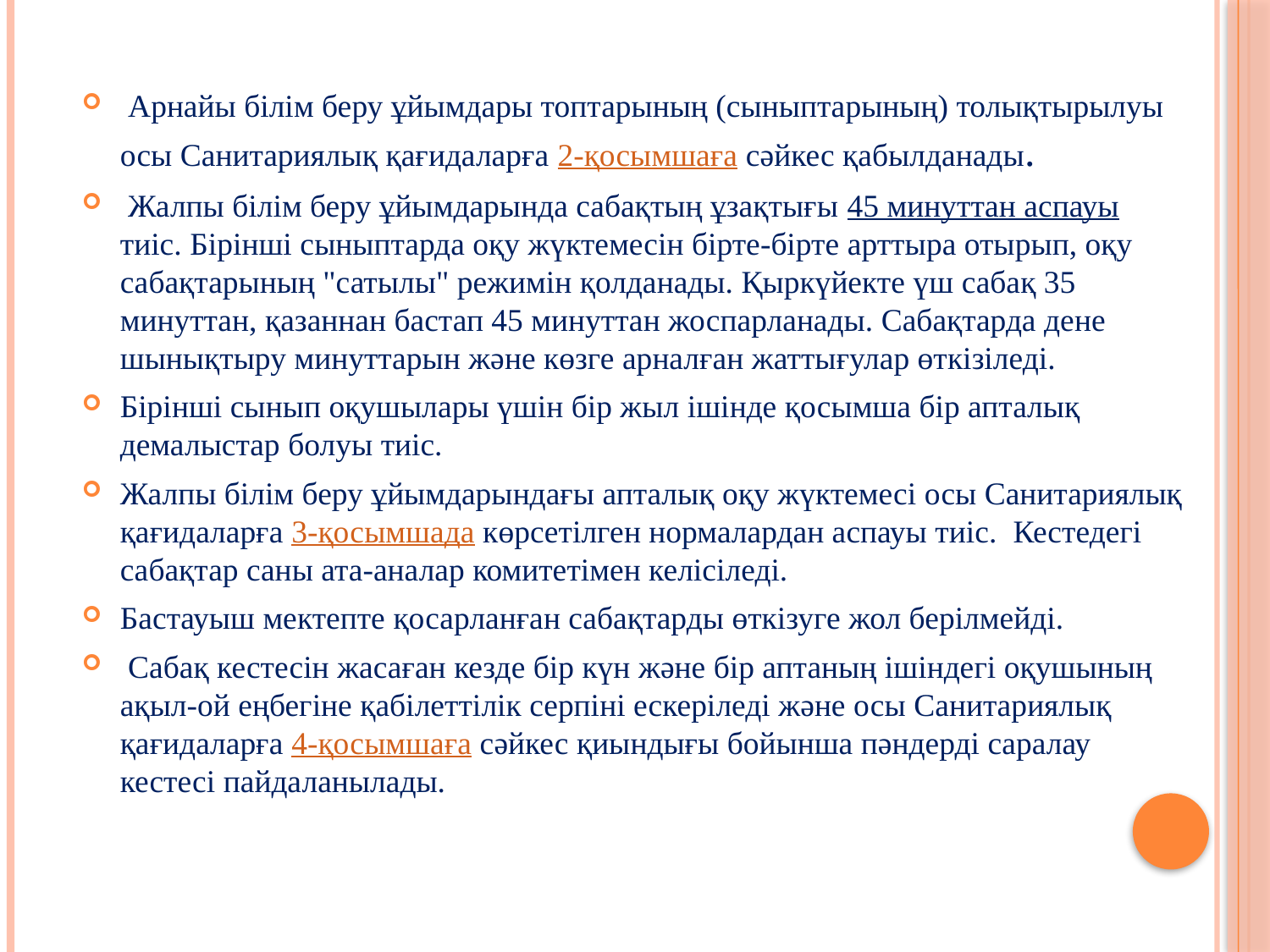

Арнайы білім беру ұйымдары топтарының (сыныптарының) толықтырылуы осы Санитариялық қағидаларға 2-қосымшаға сәйкес қабылданады.
 Жалпы білім беру ұйымдарында сабақтың ұзақтығы 45 минуттан аспауы тиіс. Бірінші сыныптарда оқу жүктемесін бірте-бірте арттыра отырып, оқу сабақтарының "сатылы" режимін қолданады. Қыркүйекте үш сабақ 35 минуттан, қазаннан бастап 45 минуттан жоспарланады. Сабақтарда дене шынықтыру минуттарын және көзге арналған жаттығулар өткізіледі.
Бірінші сынып оқушылары үшін бір жыл ішінде қосымша бір апталық демалыстар болуы тиіс.
Жалпы білім беру ұйымдарындағы апталық оқу жүктемесі осы Санитариялық қағидаларға 3-қосымшада көрсетілген нормалардан аспауы тиіс.  Кестедегі сабақтар саны ата-аналар комитетімен келісіледі.
Бастауыш мектепте қосарланған сабақтарды өткізуге жол берілмейді.
 Сабақ кестесін жасаған кезде бір күн және бір аптаның ішіндегі оқушының ақыл-ой еңбегіне қабілеттілік серпіні ескеріледі және осы Санитариялық қағидаларға 4-қосымшаға сәйкес қиындығы бойынша пәндерді саралау кестесі пайдаланылады.